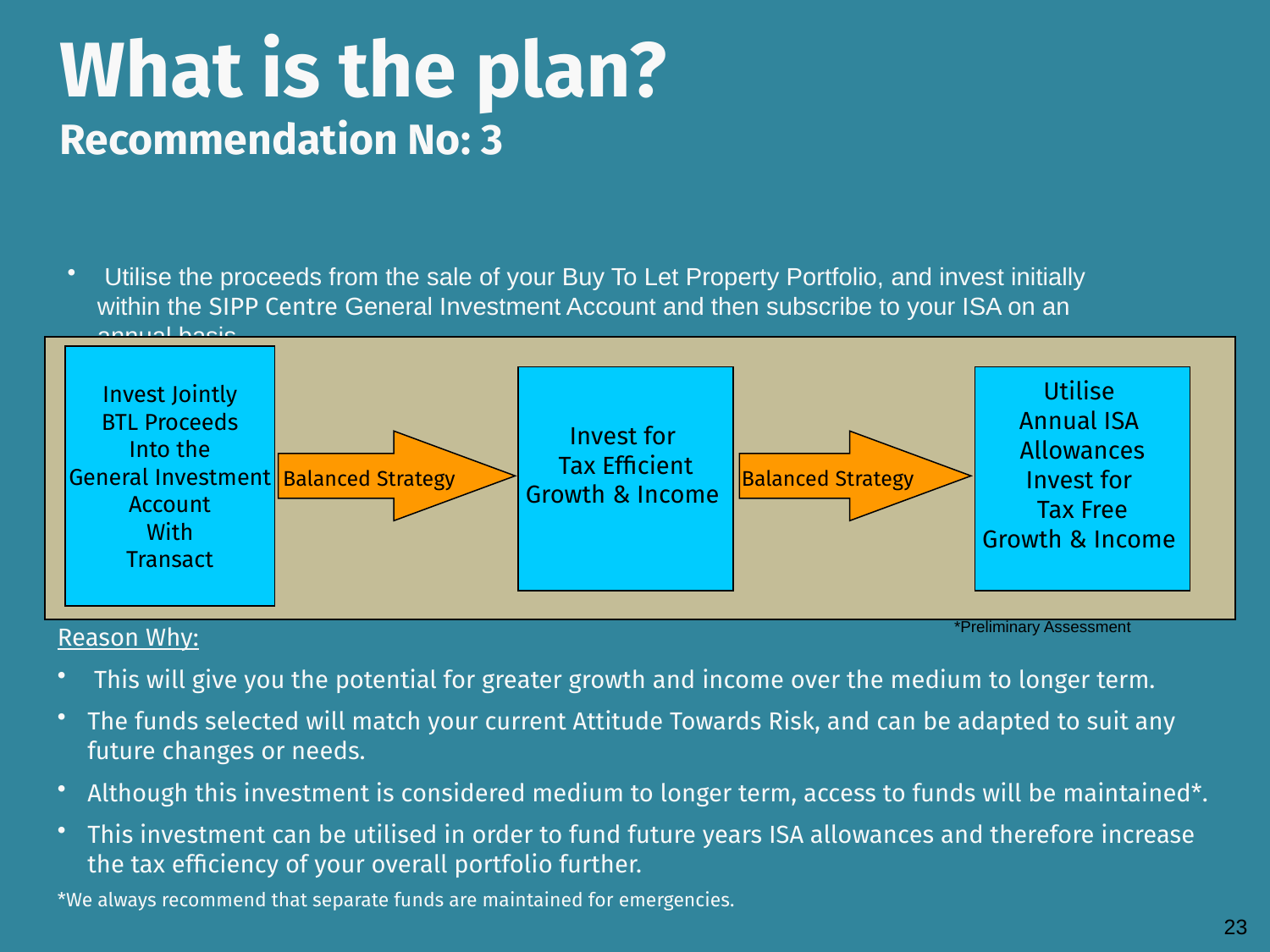

What is the plan?
Recommendation No: 3
 Utilise the proceeds from the sale of your Buy To Let Property Portfolio, and invest initially within the SIPP Centre General Investment Account and then subscribe to your ISA on an annual basis.

Invest Jointly
BTL Proceeds
Into the
General Investment
Account
With
Transact
Utilise
Annual ISA
Allowances
Invest for
Tax Free
Growth & Income

Invest for
Tax Efficient
Growth & Income

  Balanced Strategy

  Balanced Strategy

*Preliminary Assessment
Reason Why:
 This will give you the potential for greater growth and income over the medium to longer term.
The funds selected will match your current Attitude Towards Risk, and can be adapted to suit any future changes or needs.
Although this investment is considered medium to longer term, access to funds will be maintained*.
This investment can be utilised in order to fund future years ISA allowances and therefore increase the tax efficiency of your overall portfolio further.
*We always recommend that separate funds are maintained for emergencies.

23